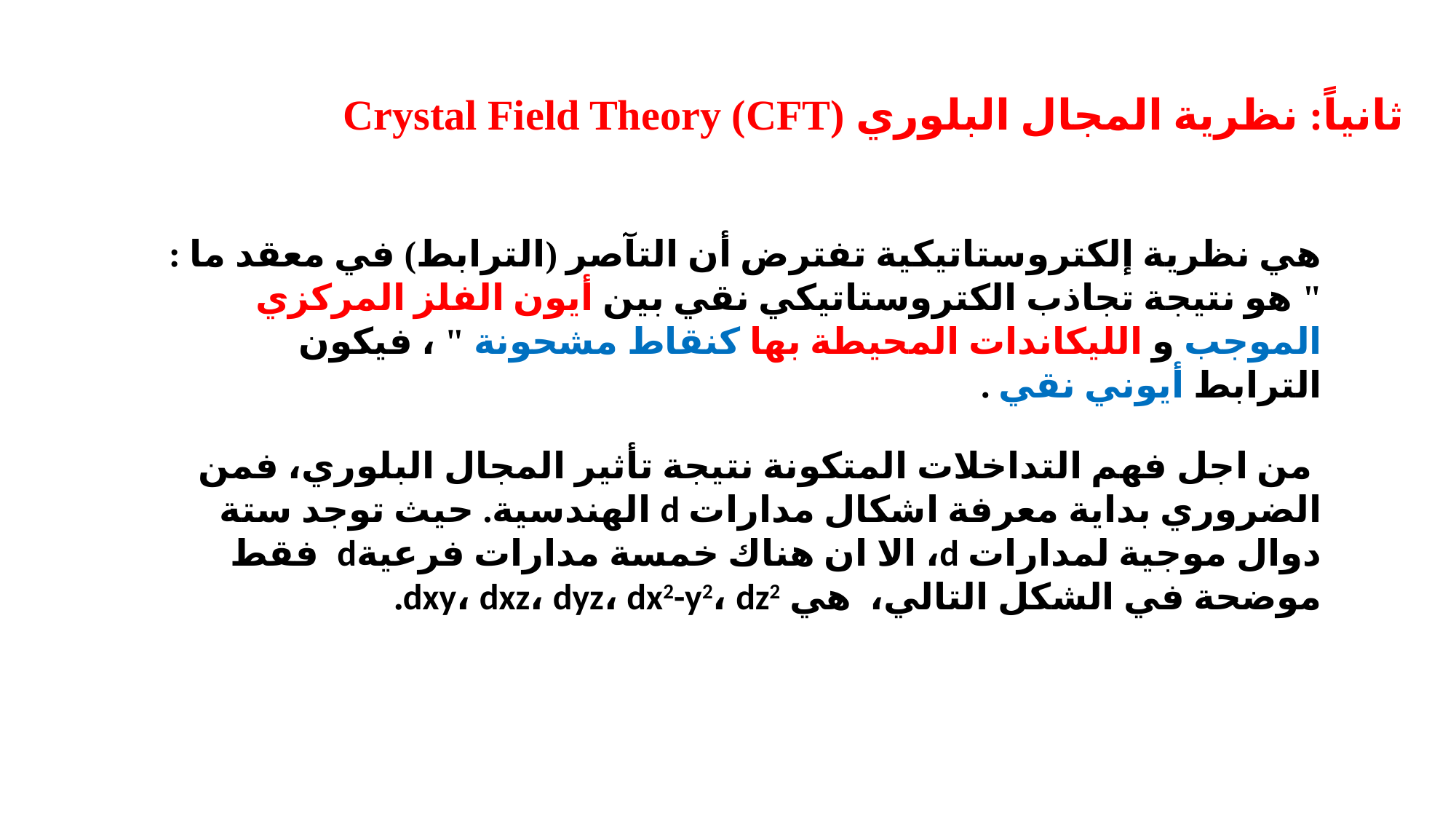

ثانياً: نظرية المجال البلوري Crystal Field Theory (CFT)
هي نظرية إلكتروستاتيكية تفترض أن التآصر (الترابط) في معقد ما : " هو نتيجة تجاذب الكتروستاتيكي نقي بين أيون الفلز المركزي الموجب و الليكاندات المحيطة بها كنقاط مشحونة " ، فيكون الترابط أيوني نقي .
 من اجل فهم التداخلات المتكونة نتيجة تأثير المجال البلوري، فمن الضروري بداية معرفة اشكال مدارات d الهندسية. حيث توجد ستة دوال موجية لمدارات d، الا ان هناك خمسة مدارات فرعيةd  فقط موضحة في الشكل التالي،  هي dxy، dxz، dyz، dx2-y2، dz2.